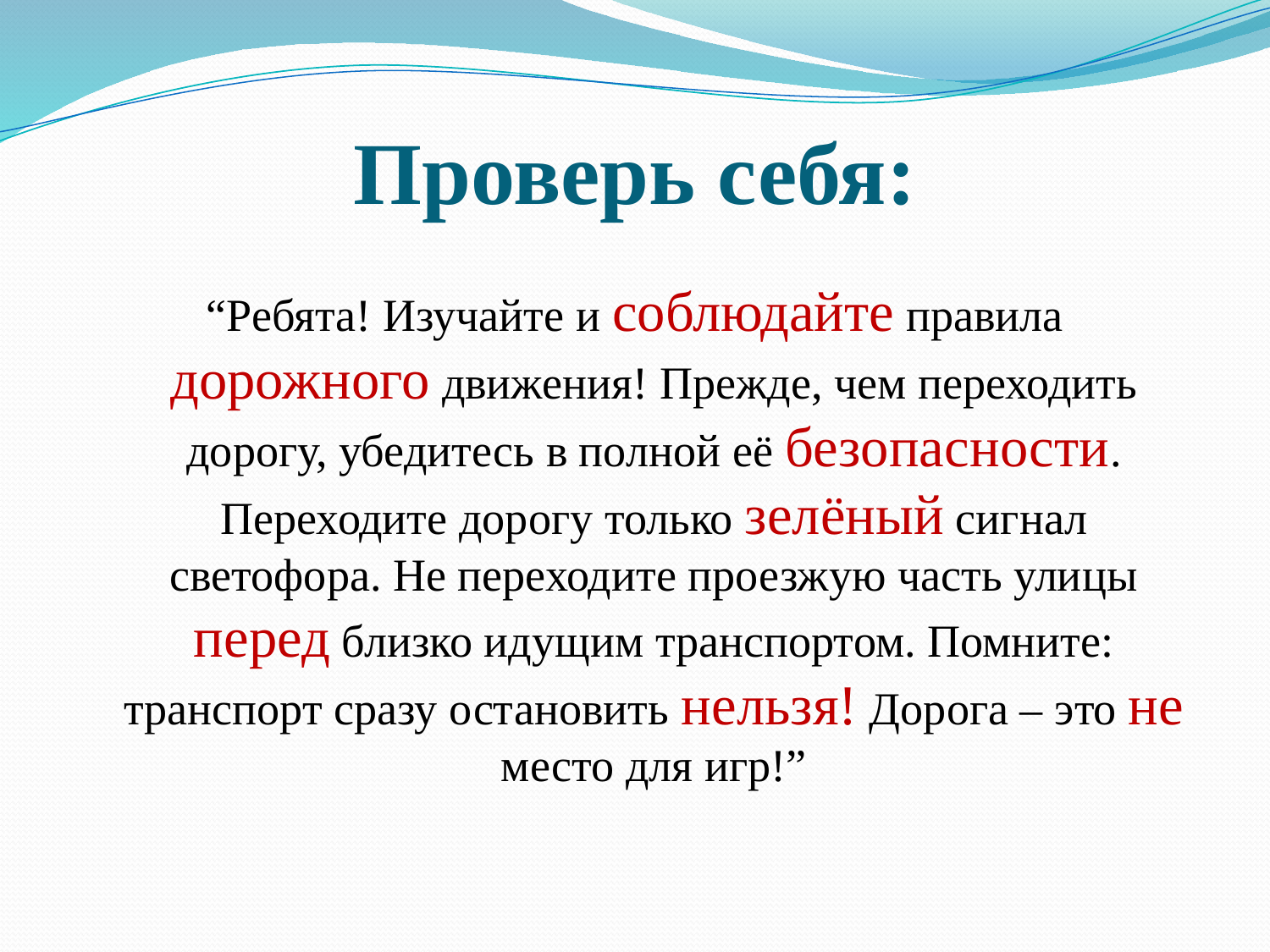

# Проверь себя:
“Ребята! Изучайте и соблюдайте правила дорожного движения! Прежде, чем переходить дорогу, убедитесь в полной её безопасности. Переходите дорогу только зелёный сигнал светофора. Не переходите проезжую часть улицы перед близко идущим транспортом. Помните: транспорт сразу остановить нельзя! Дорога – это не место для игр!”